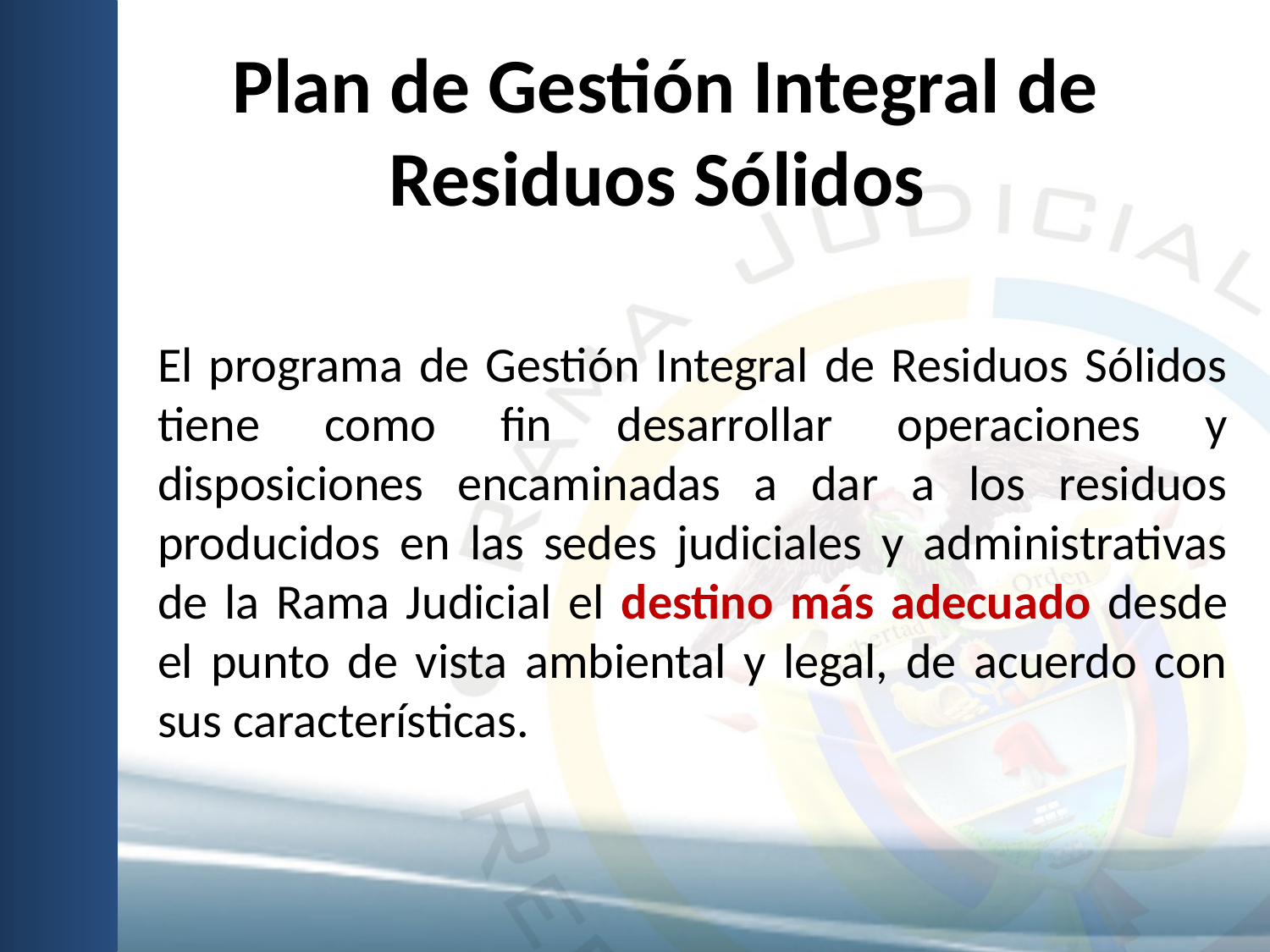

# Plan de Gestión Integral de Residuos Sólidos
El programa de Gestión Integral de Residuos Sólidos tiene como fin desarrollar operaciones y disposiciones encaminadas a dar a los residuos producidos en las sedes judiciales y administrativas de la Rama Judicial el destino más adecuado desde el punto de vista ambiental y legal, de acuerdo con sus características.